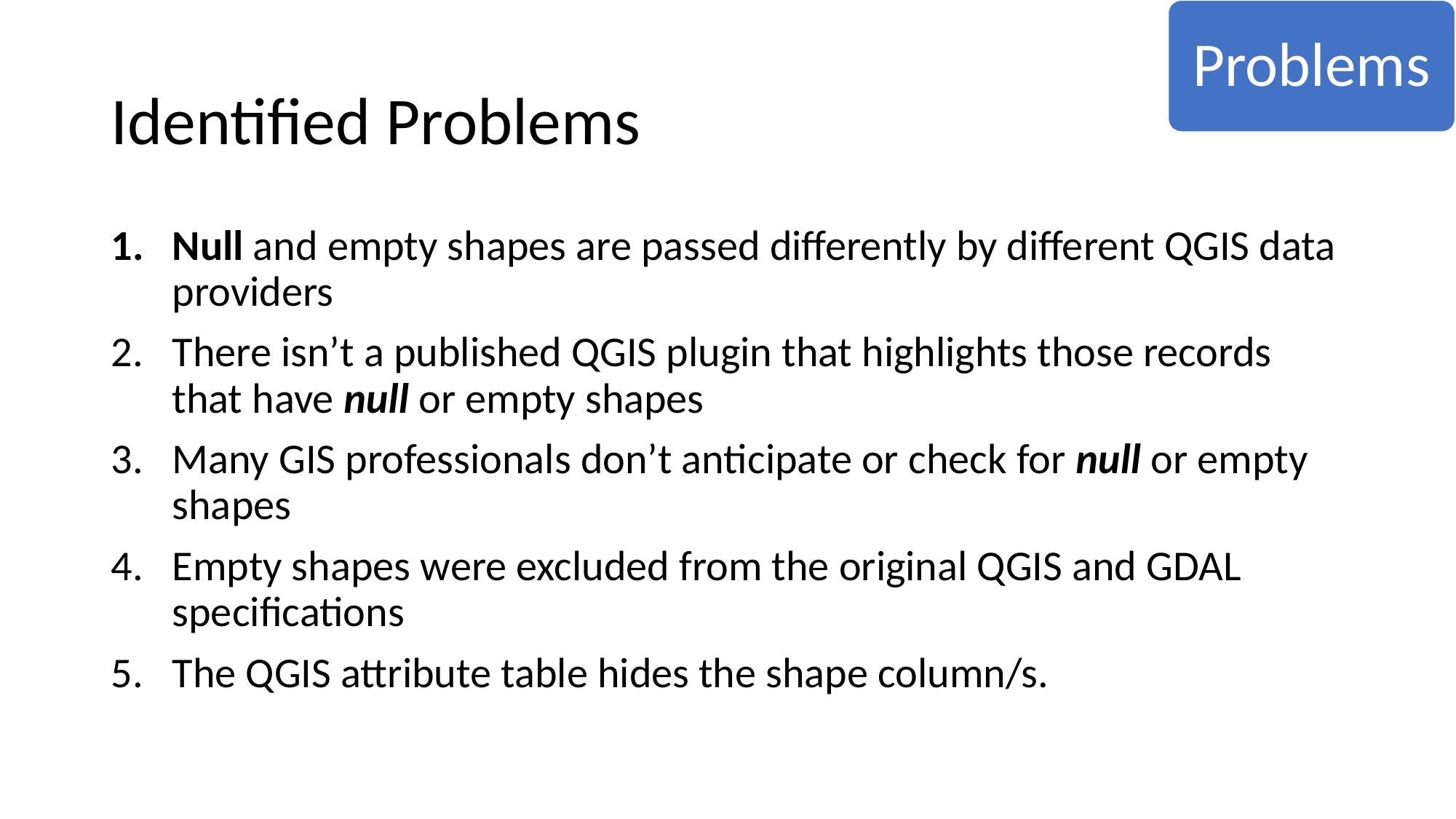

Problems
# Identified Problems
Null and empty shapes are passed differently by different QGIS data providers
There isn’t a published QGIS plugin that highlights those records that have null or empty shapes
Many GIS professionals don’t anticipate or check for null or empty shapes
Empty shapes were excluded from the original QGIS and GDAL specifications
The QGIS attribute table hides the shape column/s.